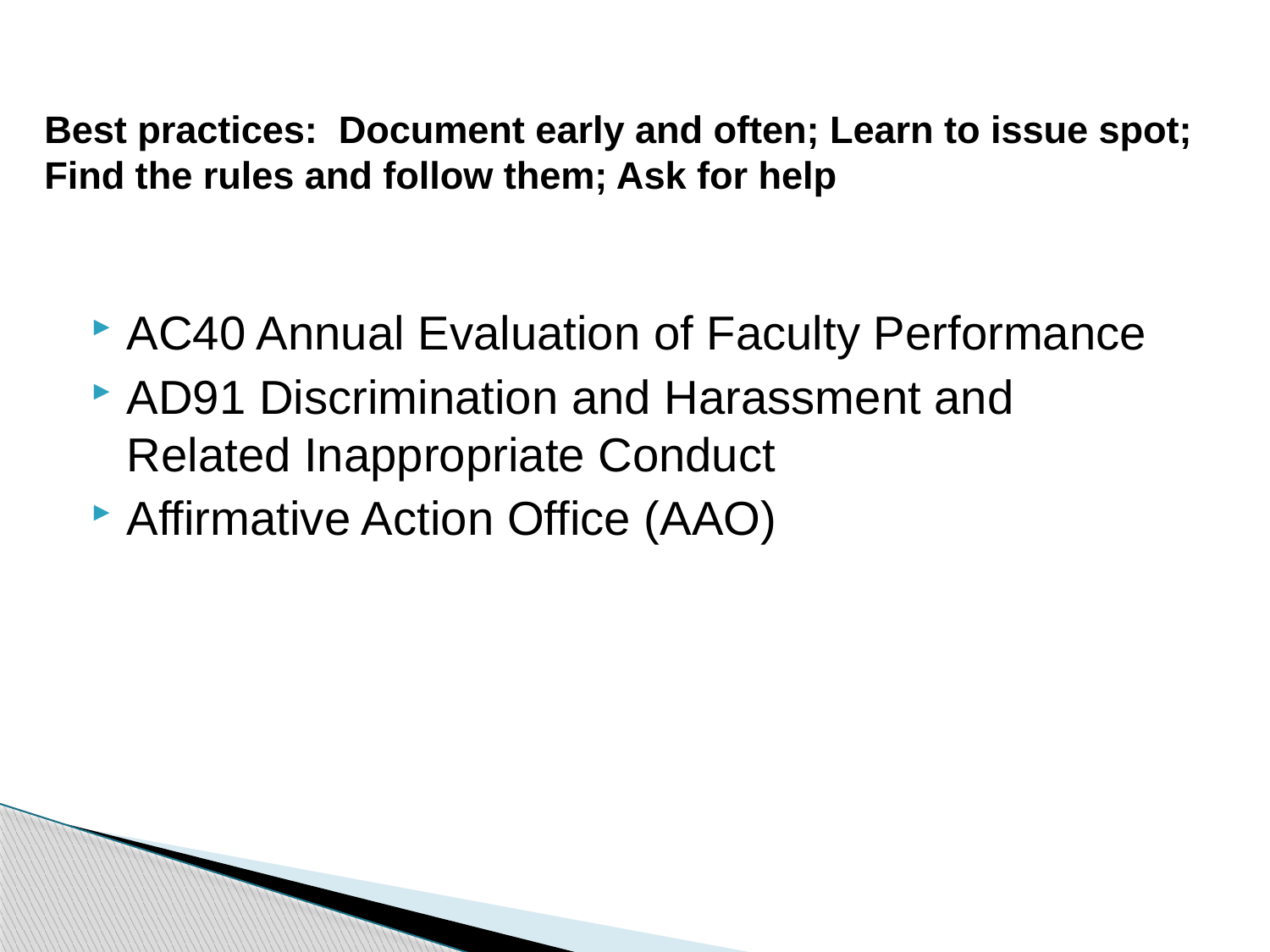

# Best practices:  Document early and often; Learn to issue spot; Find the rules and follow them; Ask for help
AC40 Annual Evaluation of Faculty Performance
AD91 Discrimination and Harassment and Related Inappropriate Conduct
Affirmative Action Office (AAO)